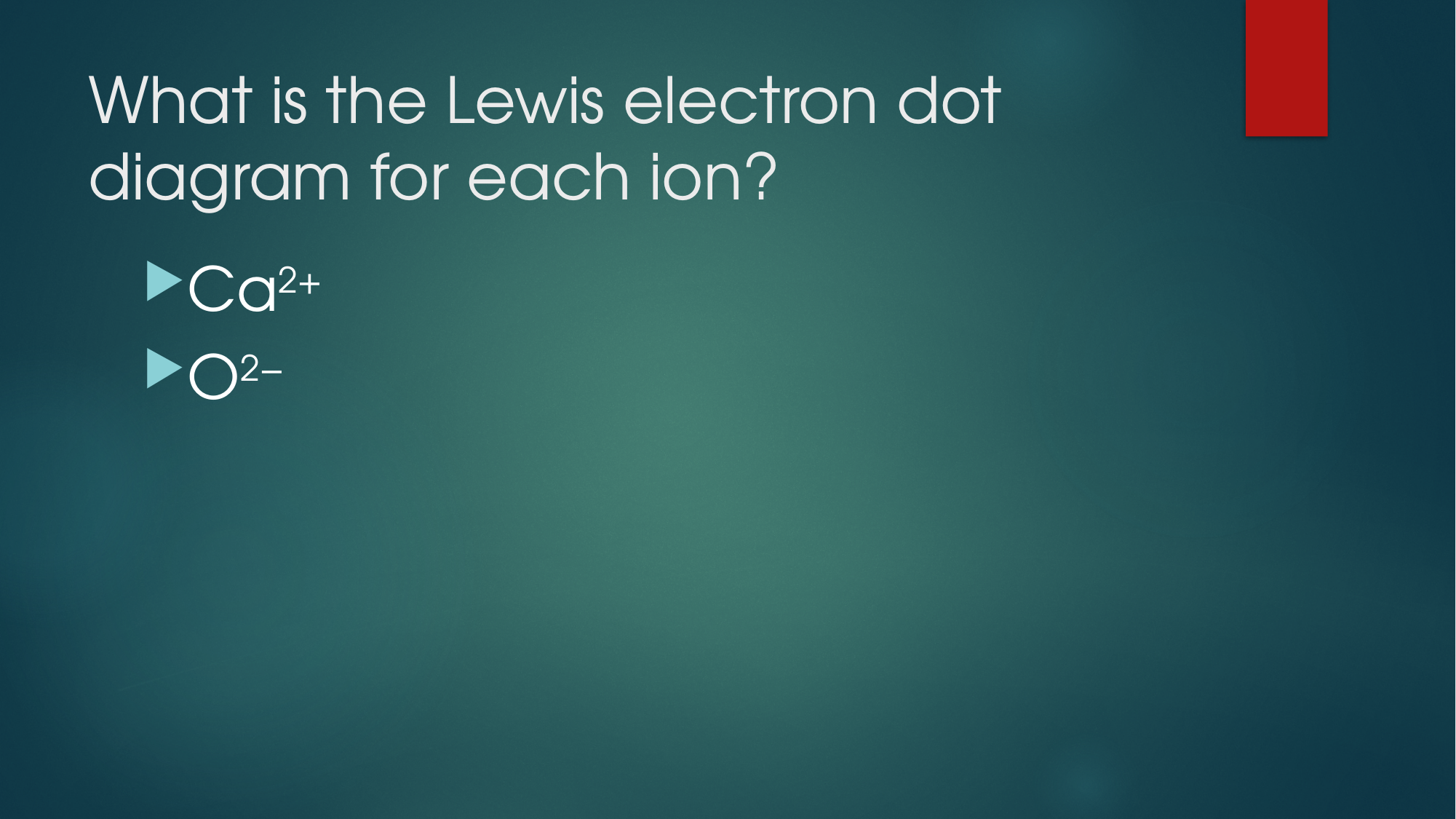

# What is the Lewis electron dot diagram for each ion?
Ca2+
O2−